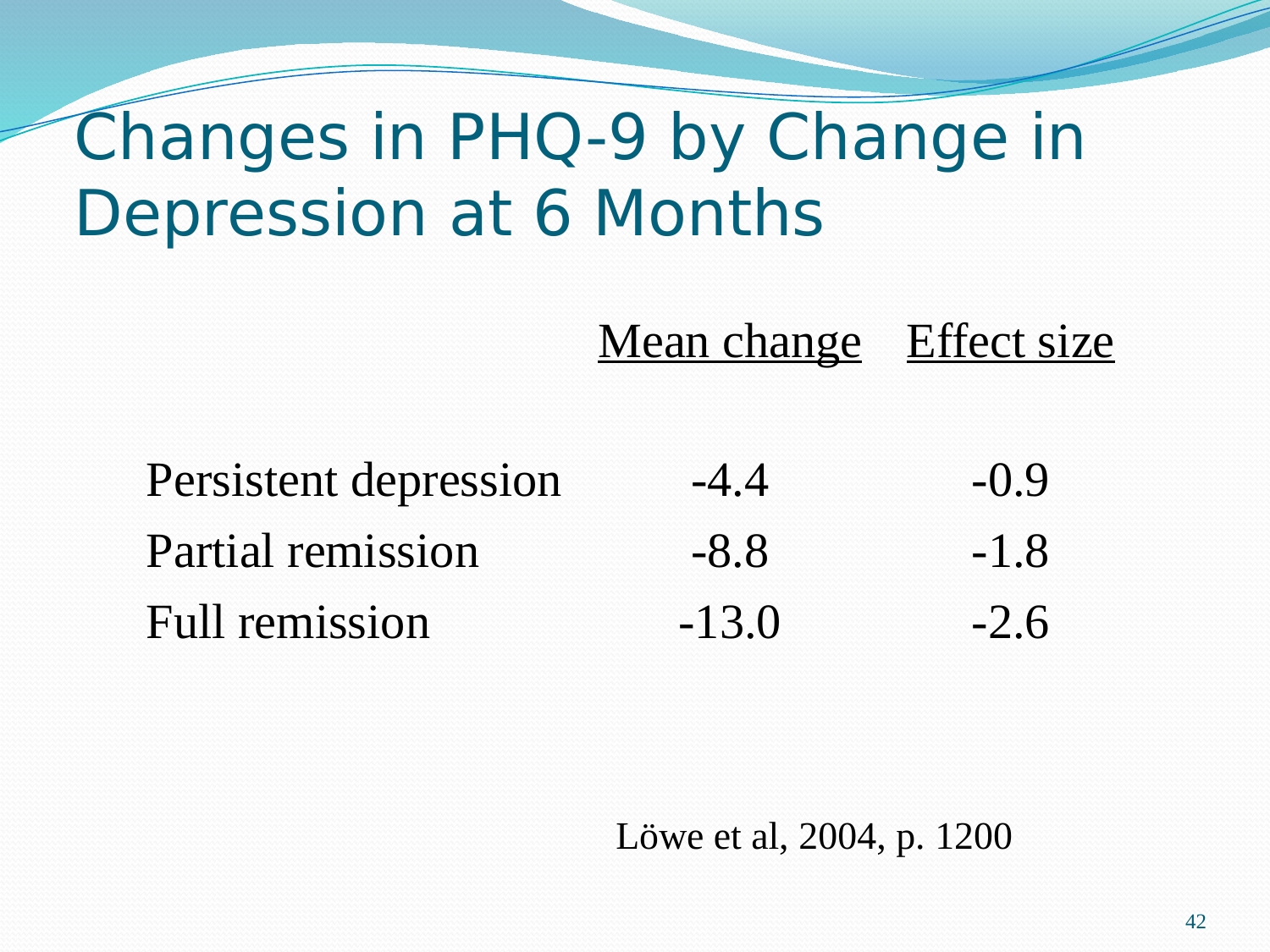

# Changes in PHQ-9 by Change in Depression at 6 Months
|  | Mean change | Effect size |
| --- | --- | --- |
|  |  |  |
| Persistent depression | -4.4 | -0.9 |
| Partial remission | -8.8 | -1.8 |
| Full remission | -13.0 | -2.6 |
Löwe et al, 2004, p. 1200
42